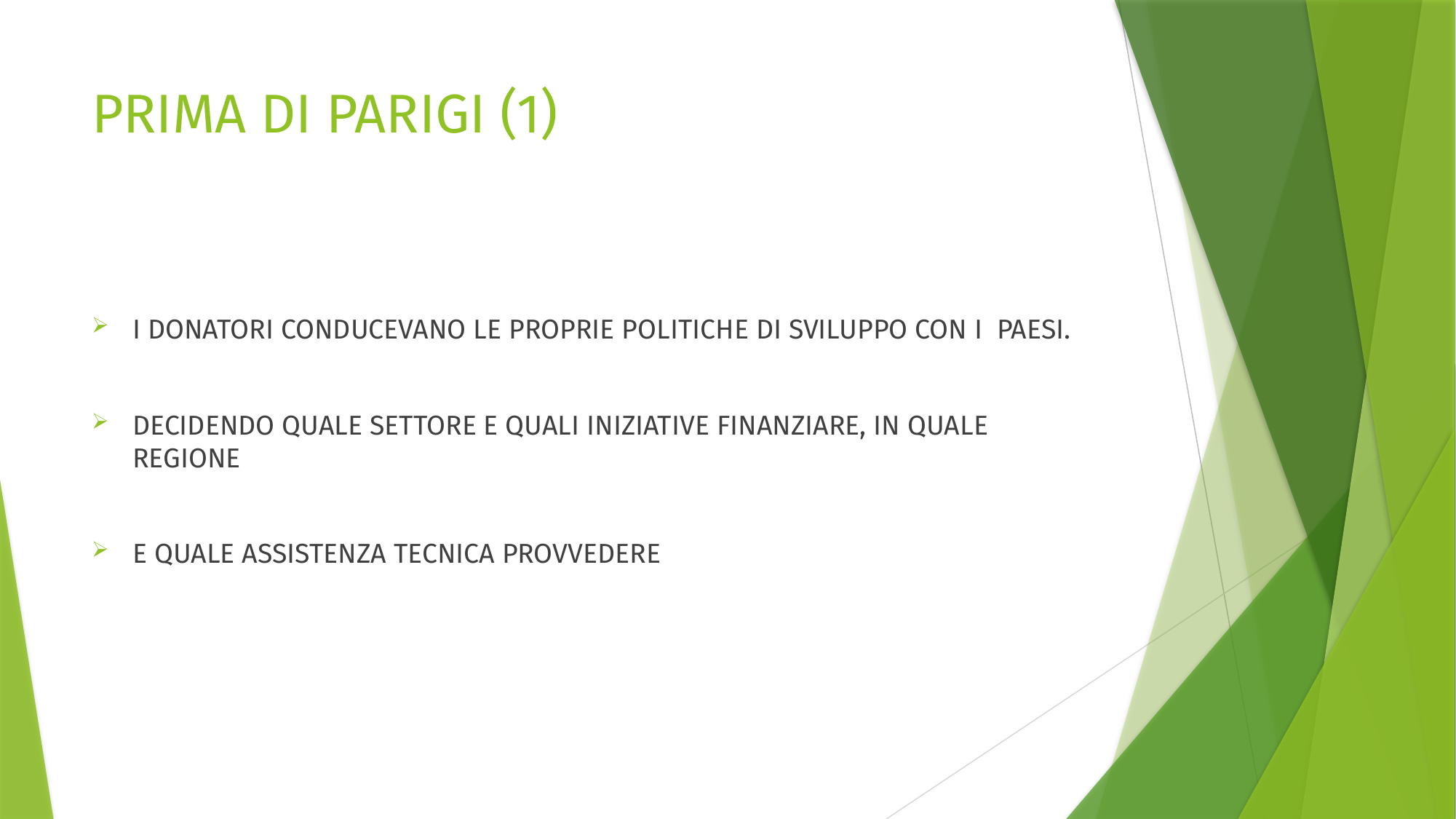

# PRIMA DI PARIGI (1)

I DONATORI CONDUCEVANO LE PROPRIE POLITICHE DI SVILUPPO CON I  PAESI.

DECIDENDO QUALE SETTORE E QUALI INIZIATIVE FINANZIARE, IN QUALE REGIONE

E QUALE ASSISTENZA TECNICA PROVVEDERE